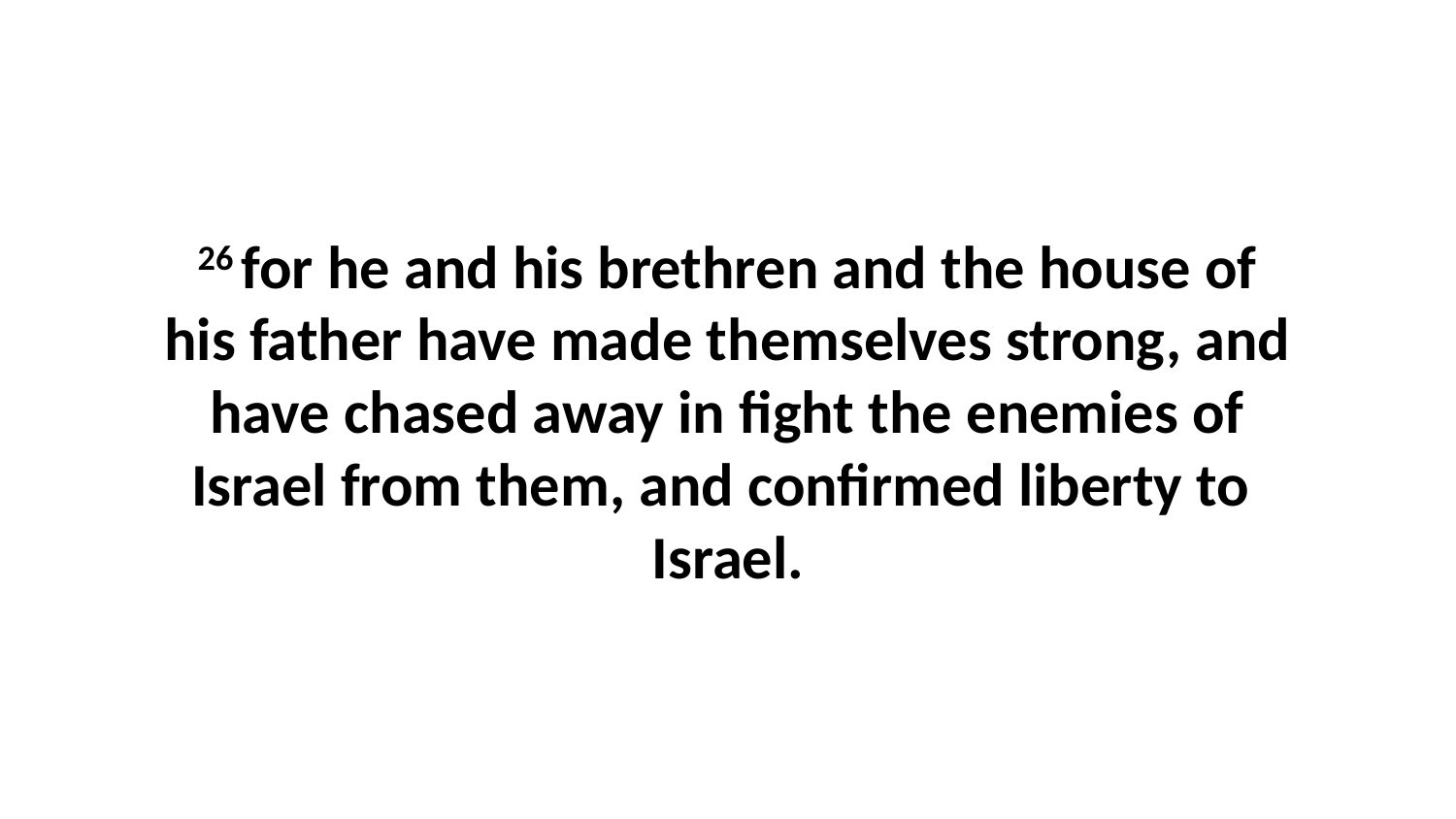

26 for he and his brethren and the house of his father have made themselves strong, and have chased away in fight the enemies of Israel from them, and confirmed liberty to  Israel.